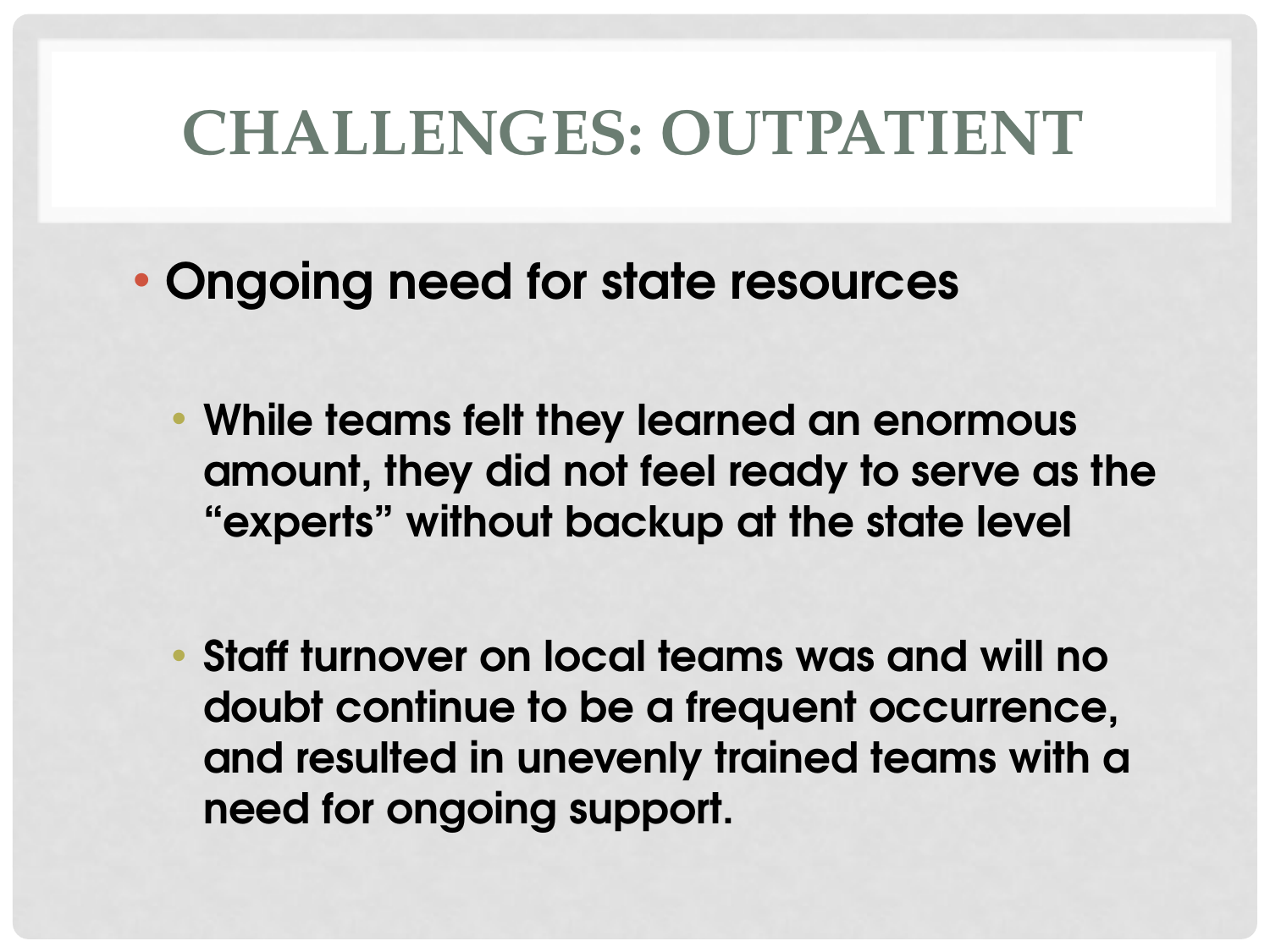

# Challenges: Outpatient
Ongoing need for state resources

While teams felt they learned an enormous amount, they did not feel ready to serve as the “experts” without backup at the state level

Staff turnover on local teams was and will no doubt continue to be a frequent occurrence, and resulted in unevenly trained teams with a need for ongoing support.